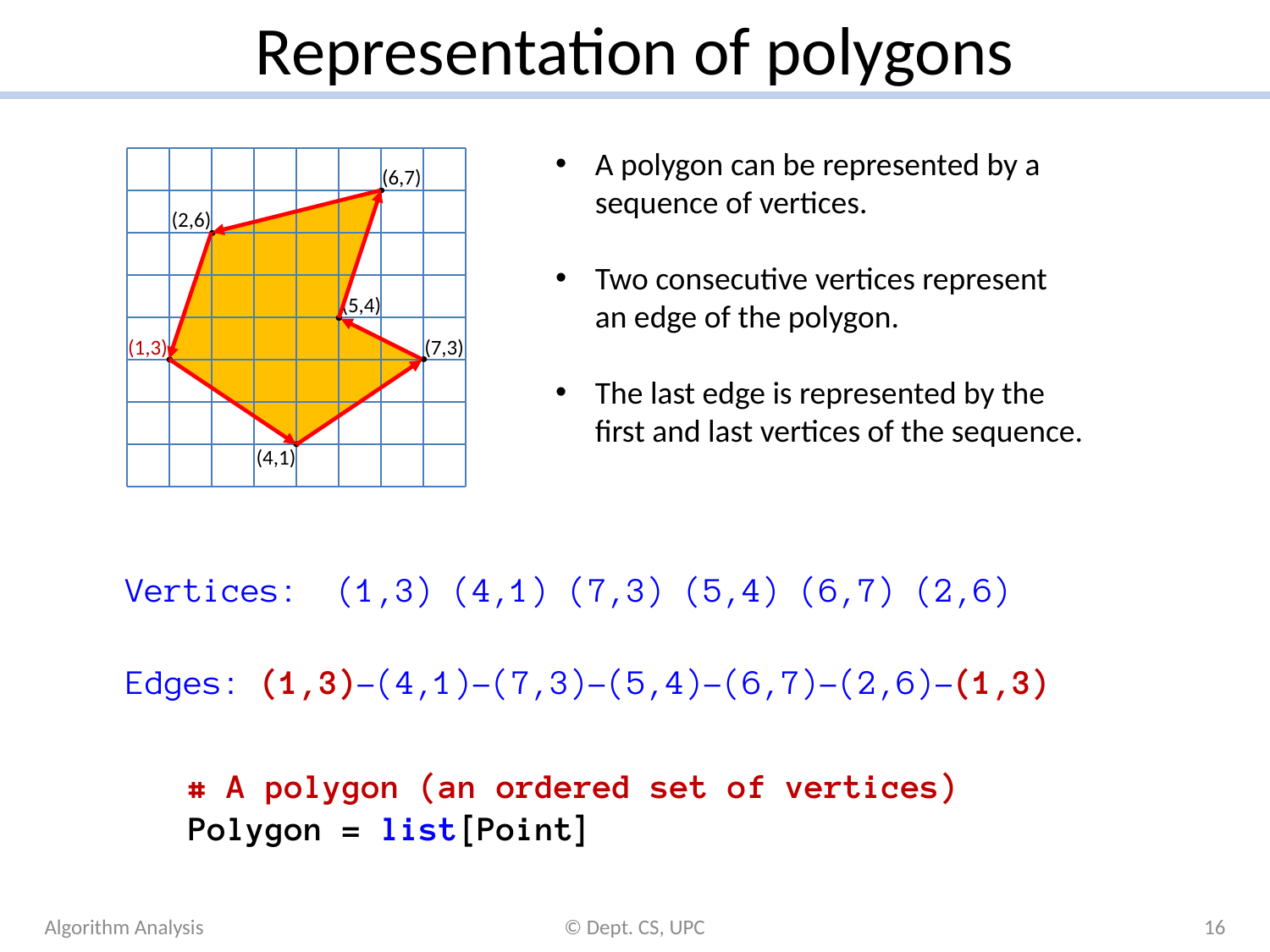

# Representation of polygons
A polygon can be represented by a
sequence of vertices.

Two consecutive vertices represent
an edge of the polygon.

The last edge is represented by the
first and last vertices of the sequence.
(6,7)
(2,6)
(5,4)
(1,3)
(7,3)
(4,1)

Vertices:  (1,3) (4,1) (7,3) (5,4) (6,7) (2,6)
Edges: (1,3)-(4,1)-(7,3)-(5,4)-(6,7)-(2,6)-(1,3)
# A polygon (an ordered set of vertices)
Polygon = list[Point]
Algorithm Analysis
© Dept. CS, UPC
16